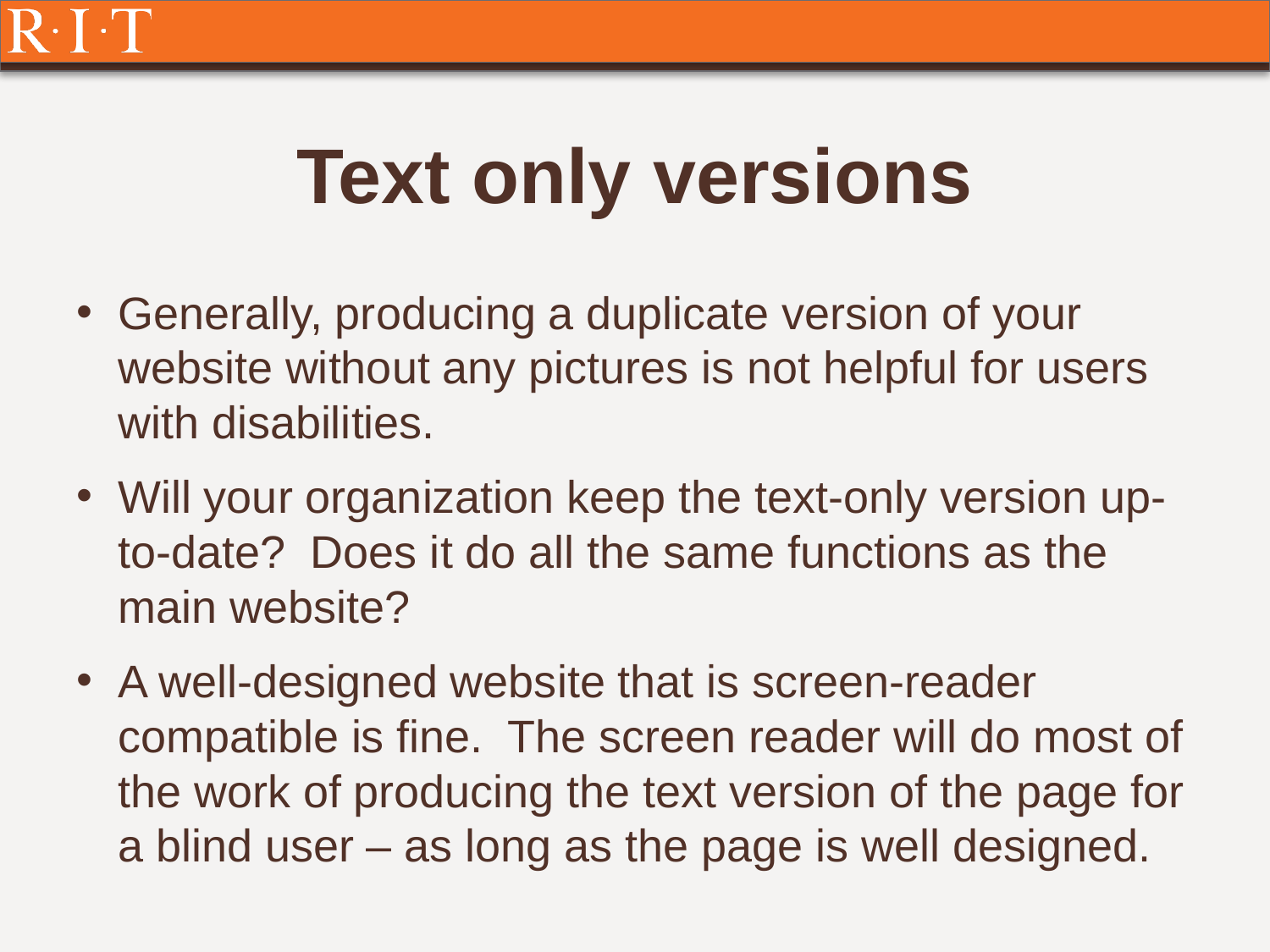

# Text only versions
Generally, producing a duplicate version of your website without any pictures is not helpful for users with disabilities.
Will your organization keep the text-only version up-to-date?  Does it do all the same functions as the main website?
A well-designed website that is screen-reader compatible is fine.  The screen reader will do most of the work of producing the text version of the page for a blind user – as long as the page is well designed.